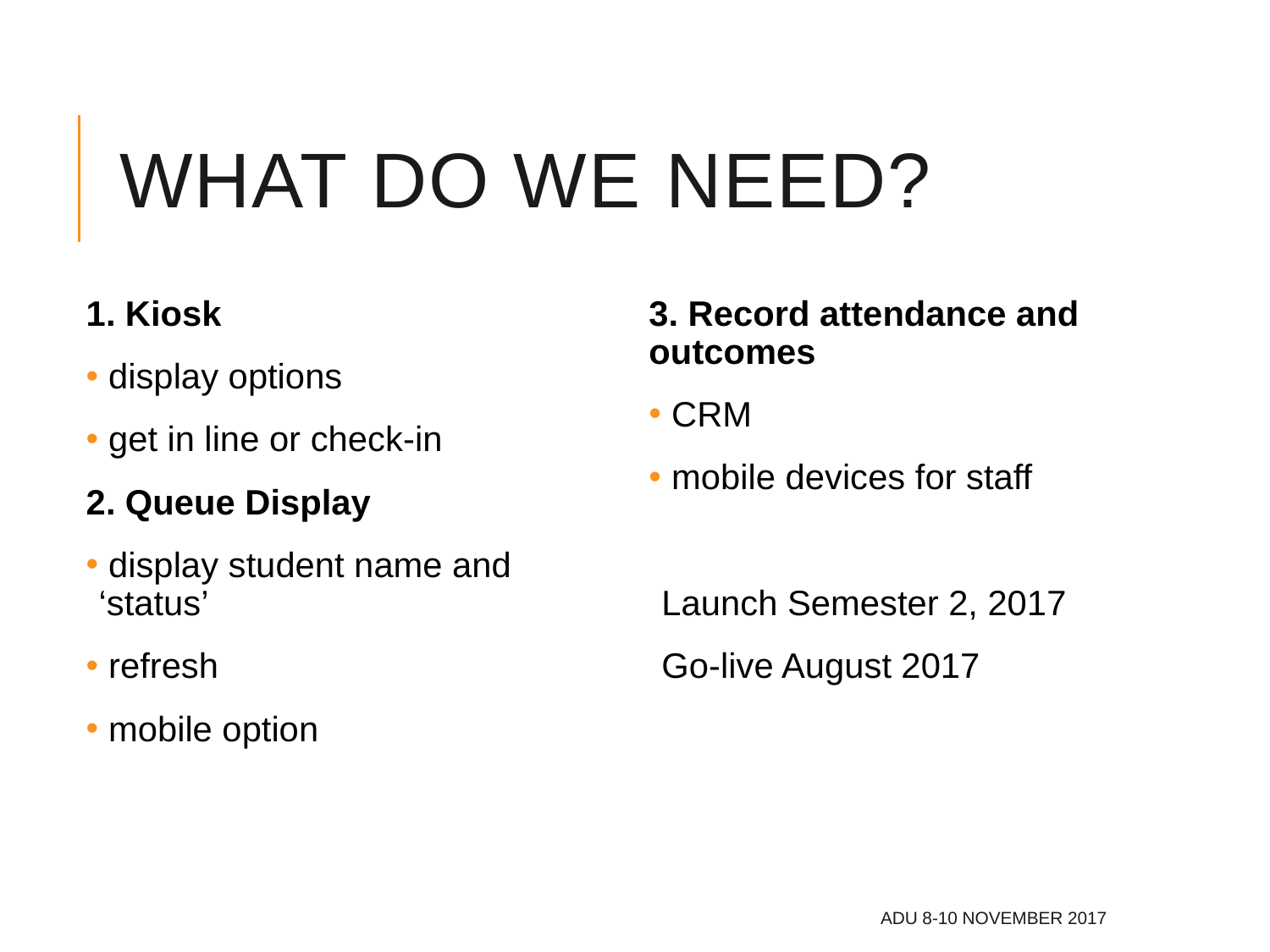

# What do we need?
1. Kiosk
 display options
 get in line or check-in
2. Queue Display
 display student name and ‘status’
 refresh
 mobile option
3. Record attendance and outcomes
 CRM
 mobile devices for staff

Launch Semester 2, 2017
Go-live August 2017

ADU 8-10 November 2017